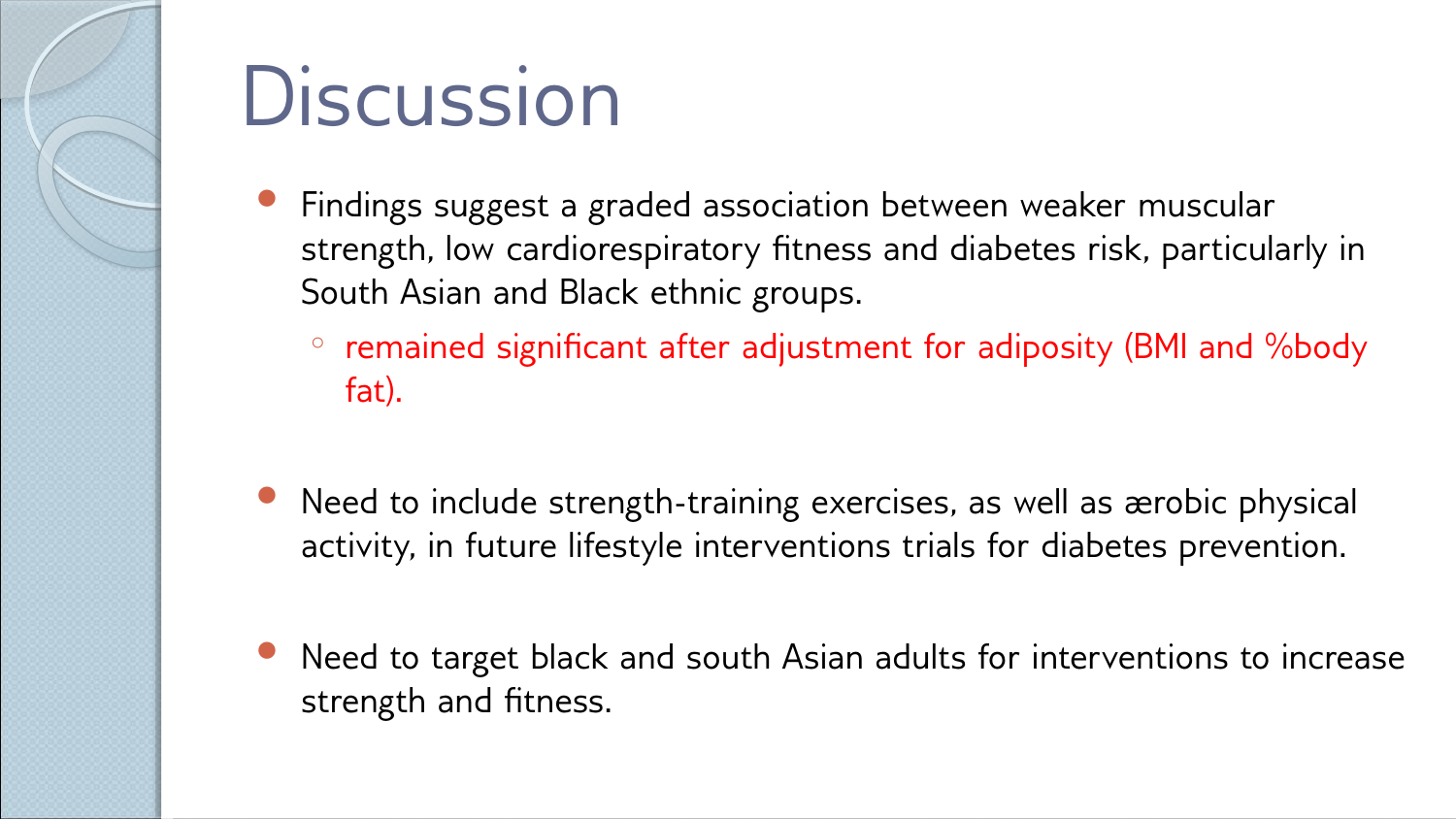

# Discussion
Result (contd)
Findings suggest a graded association between weaker muscular strength, low cardiorespiratory fitness and diabetes risk, particularly in South Asian and Black ethnic groups.
remained significant after adjustment for adiposity (BMI and %body fat).

Need to include strength-training exercises, as well as aerobic physical activity, in future lifestyle interventions trials for diabetes prevention.

Need to target black and south Asian adults for interventions to increase strength and fitness.